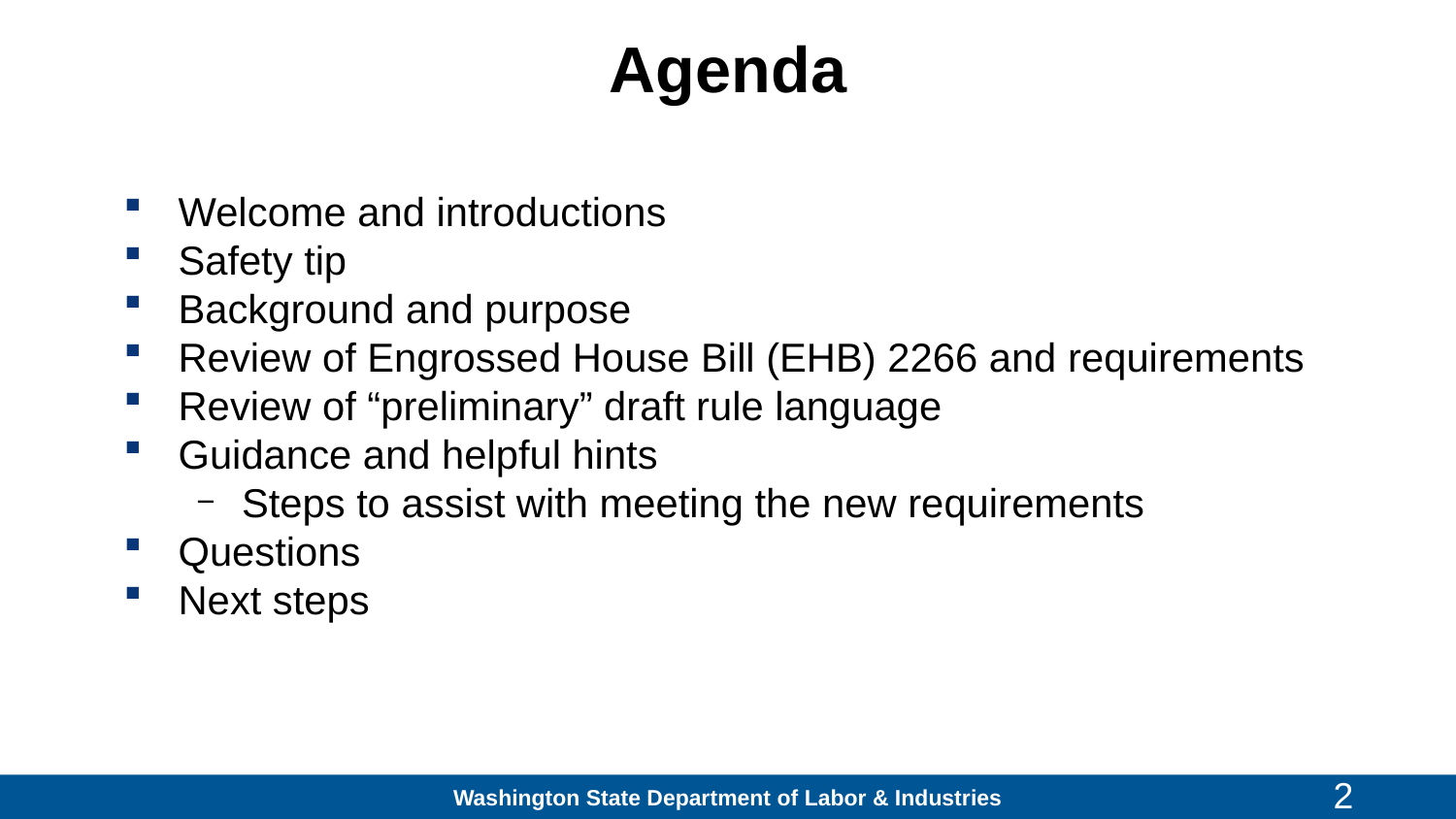

# Agenda
Welcome and introductions
Safety tip
Background and purpose
Review of Engrossed House Bill (EHB) 2266 and requirements
Review of “preliminary” draft rule language
Guidance and helpful hints
Steps to assist with meeting the new requirements
Questions
Next steps